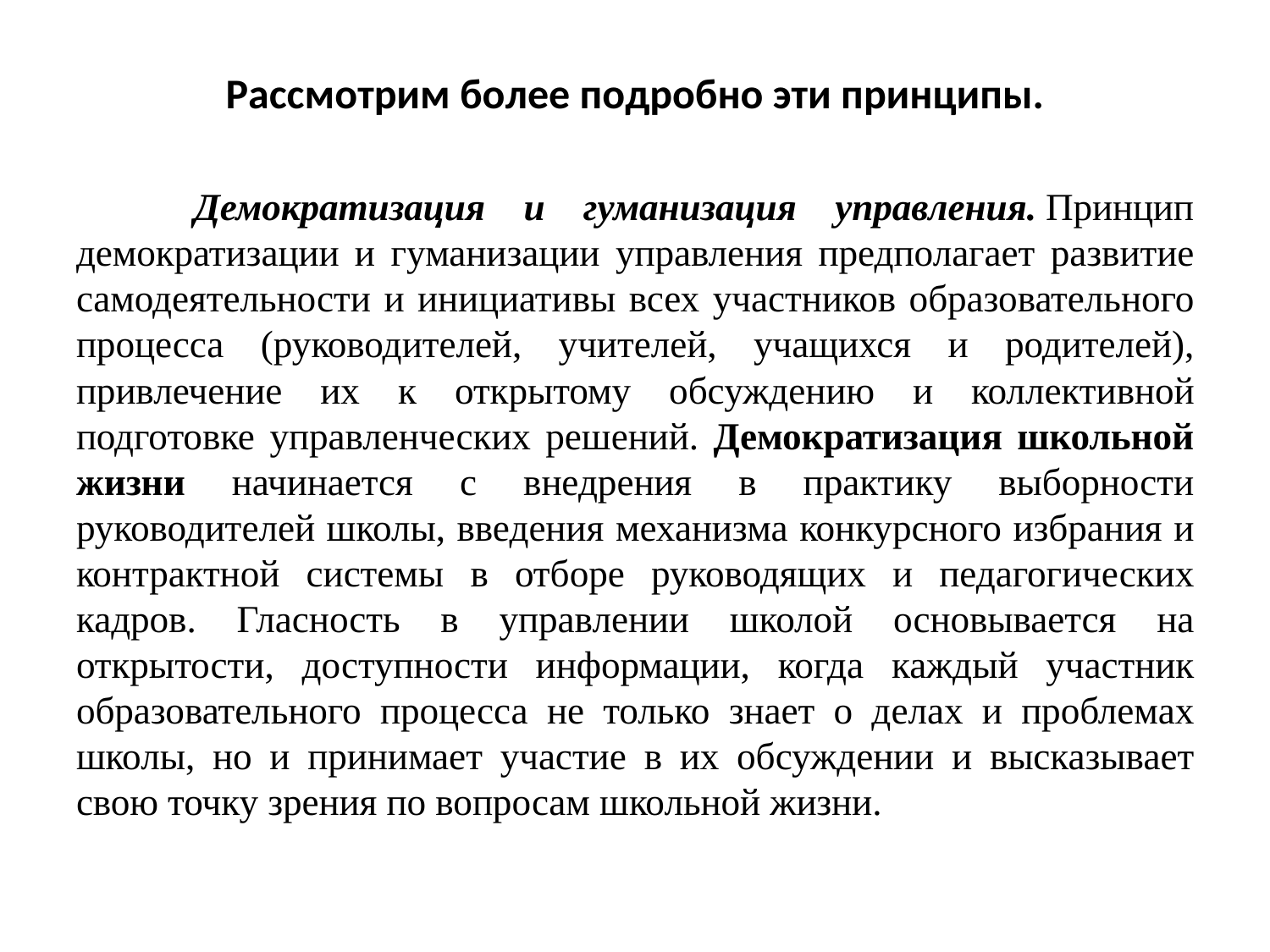

# Рассмотрим более подробно эти принципы.
 	Демократизация и гуманизация управления. Принцип демократизации и гуманизации управления предполагает развитие самодеятельности и инициативы всех участников образовательного процесса (руководителей, учителей, учащихся и родителей), привлечение их к открытому обсуждению и коллективной подготовке управленческих решений. Демократизация школьной жизни начинается с внедрения в практику выборности руководителей школы, введения механизма конкурсного избрания и контрактной системы в отборе руководящих и педагогических кадров. Гласность в управлении школой основывается на открытости, доступности информации, когда каждый участник образовательного процесса не только знает о делах и проблемах школы, но и принимает участие в их обсуждении и высказывает свою точку зрения по вопросам школьной жизни.